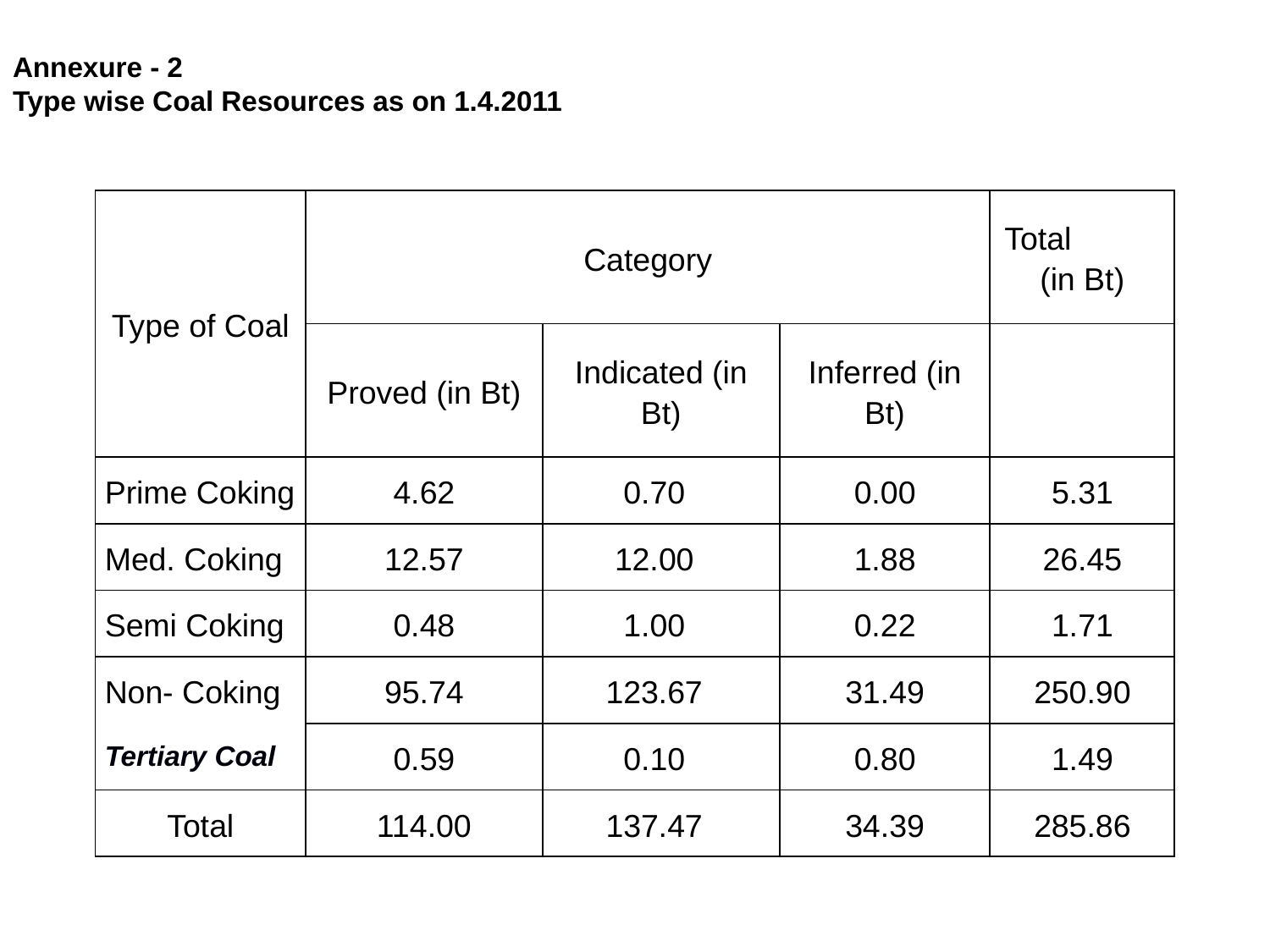

Annexure - 2
Type wise Coal Resources as on 1.4.2011
| Type of Coal | Category |  |  | Total (in Bt) |
| --- | --- | --- | --- | --- |
|  | Proved (in Bt) | Indicated (in Bt) | Inferred (in Bt) |  |
| Prime Coking | 4.62 | 0.70 | 0.00 | 5.31 |
| Med. Coking | 12.57 | 12.00 | 1.88 | 26.45 |
| Semi Coking | 0.48 | 1.00 | 0.22 | 1.71 |
| Non- Coking | 95.74 | 123.67 | 31.49 | 250.90 |
| Tertiary Coal | 0.59 | 0.10 | 0.80 | 1.49 |
| Total | 114.00 | 137.47 | 34.39 | 285.86 |